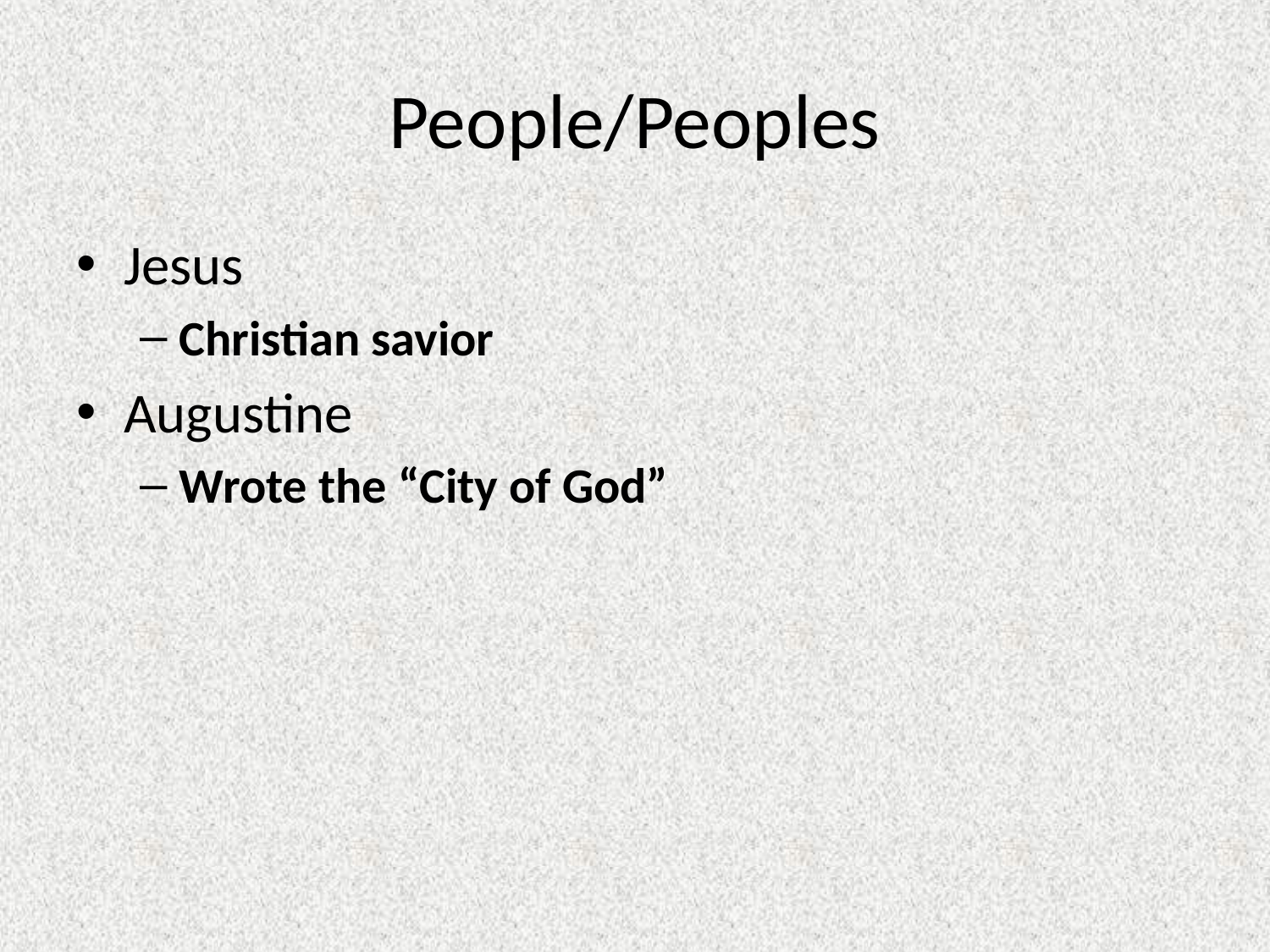

# People/Peoples
Jesus
Christian savior
Augustine
Wrote the “City of God”